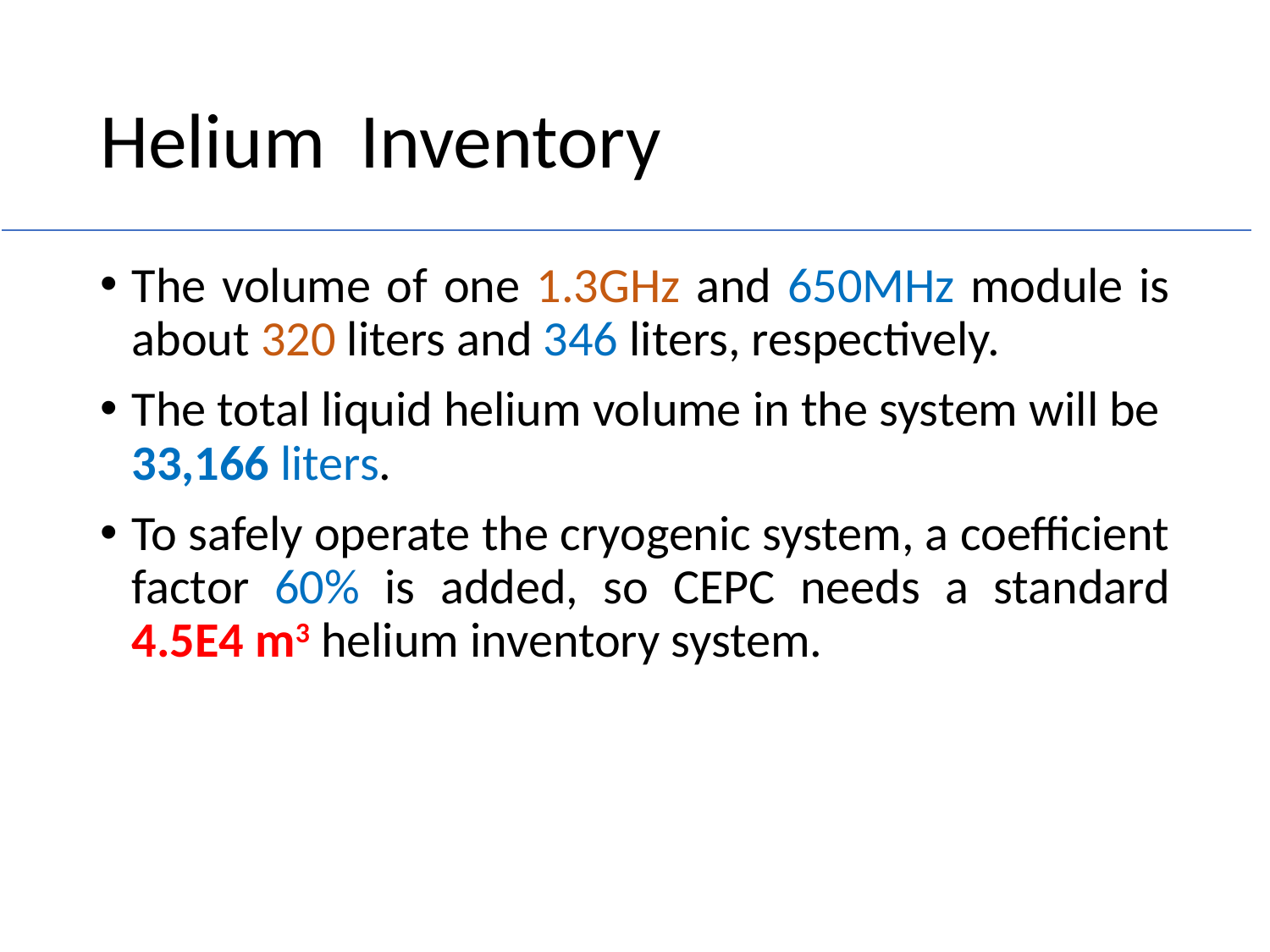

# Helium  Inventory

The volume of one 1.3GHz and 650MHz module is about 320 liters and 346 liters, respectively.
The total liquid helium volume in the system will be 33,166 liters.
To safely operate the cryogenic system, a coefficient factor 60% is added, so CEPC needs a standard 4.5E4 m3 helium inventory system.